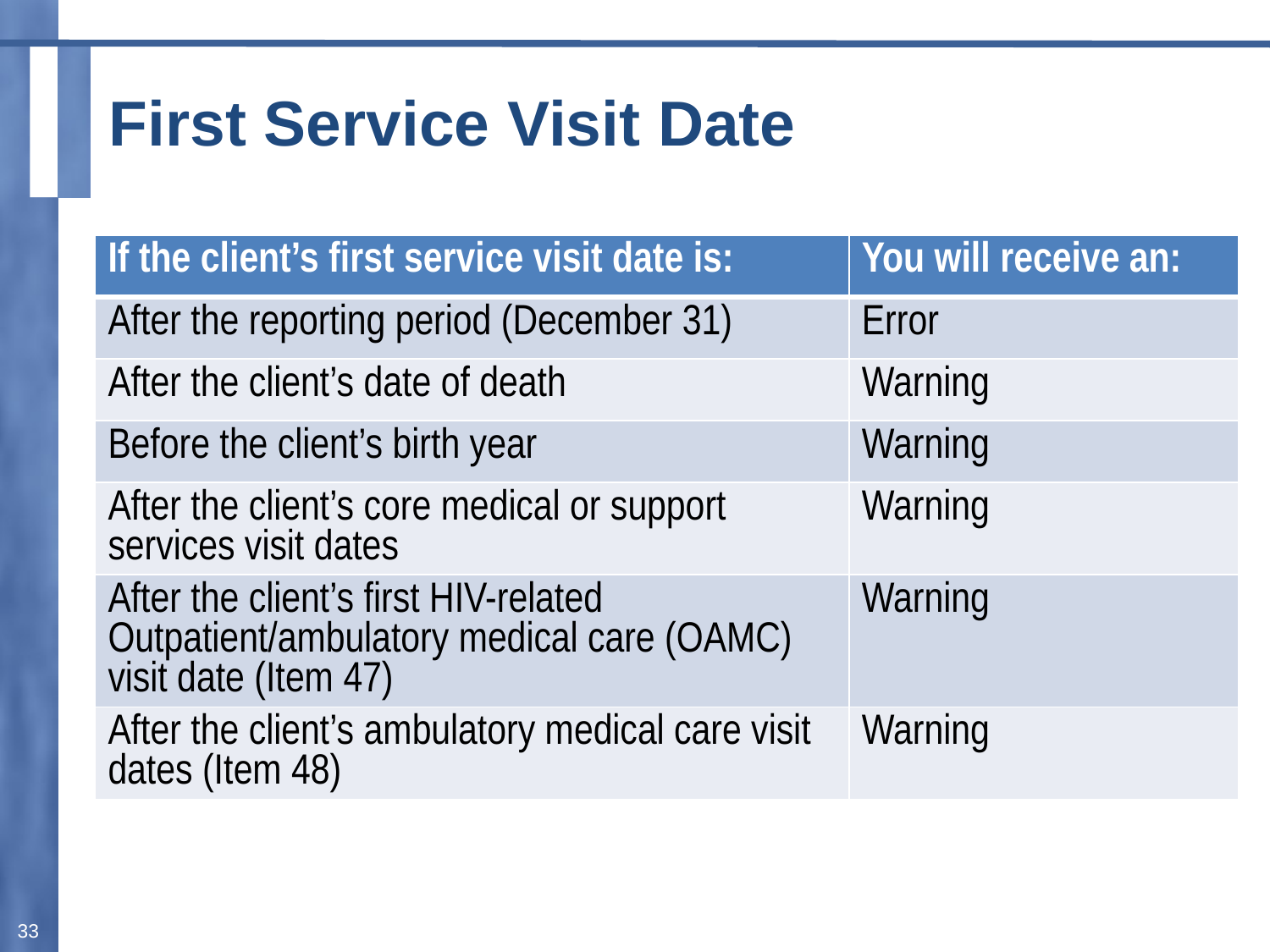

# First Service Visit Date
| If the client’s first service visit date is: | You will receive an: |
| --- | --- |
| After the reporting period (December 31) | Error |
| After the client’s date of death | Warning |
| Before the client’s birth year | Warning |
| After the client’s core medical or support services visit dates | Warning |
| After the client’s first HIV-related Outpatient/ambulatory medical care (OAMC) visit date (Item 47) | Warning |
| After the client’s ambulatory medical care visit dates (Item 48) | Warning |
33